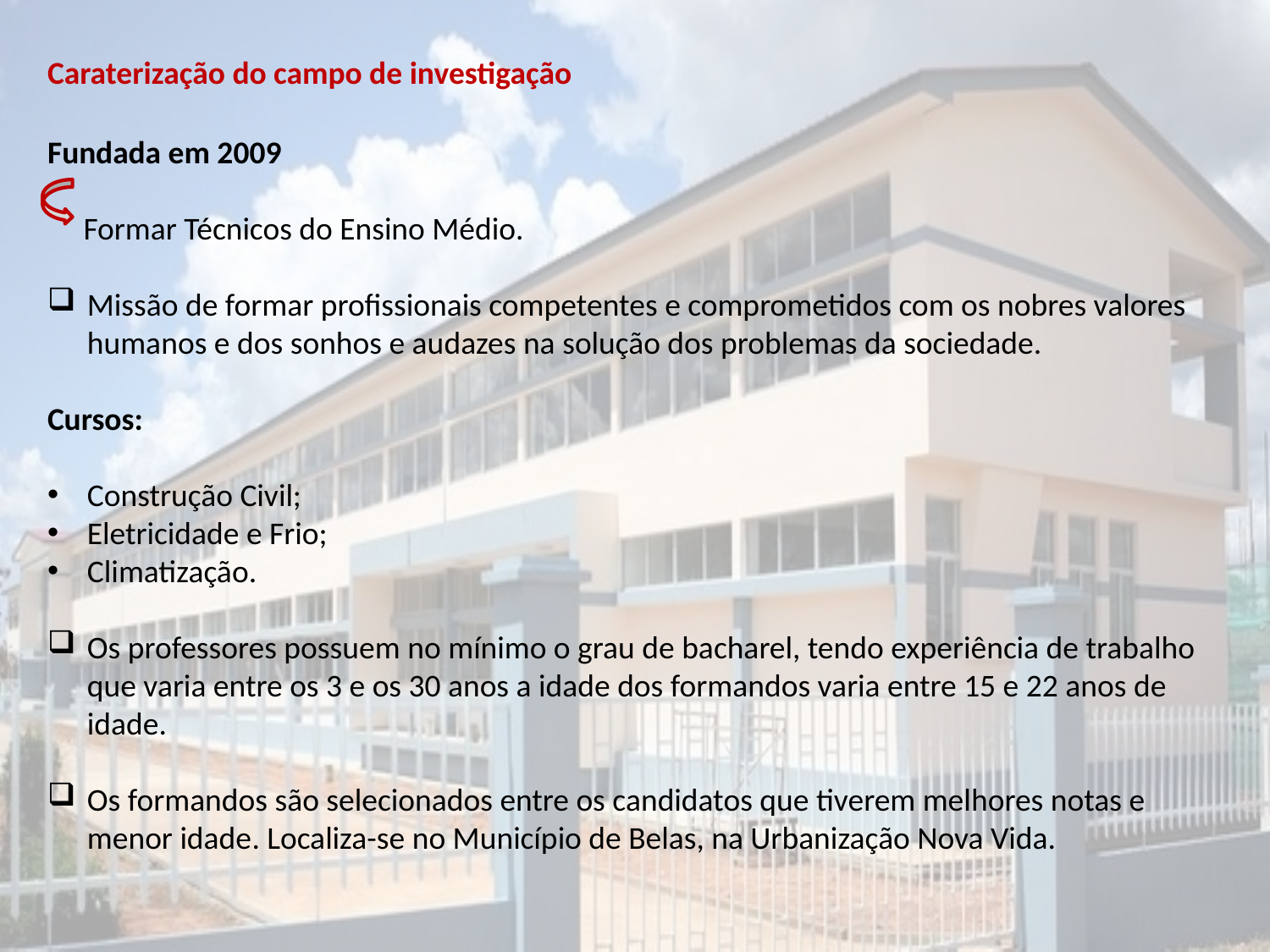

Caraterização do campo de investigação
Fundada em 2009

     Formar Técnicos do Ensino Médio.

Missão de formar profissionais competentes e comprometidos com os nobres valores humanos e dos sonhos e audazes na solução dos problemas da sociedade.

Cursos:

Construção Civil;
Eletricidade e Frio;
Climatização.

Os professores possuem no mínimo o grau de bacharel, tendo experiência de trabalho que varia entre os 3 e os 30 anos a idade dos formandos varia entre 15 e 22 anos de idade.

Os formandos são selecionados entre os candidatos que tiverem melhores notas e menor idade. Localiza-se no Município de Belas, na Urbanização Nova Vida.